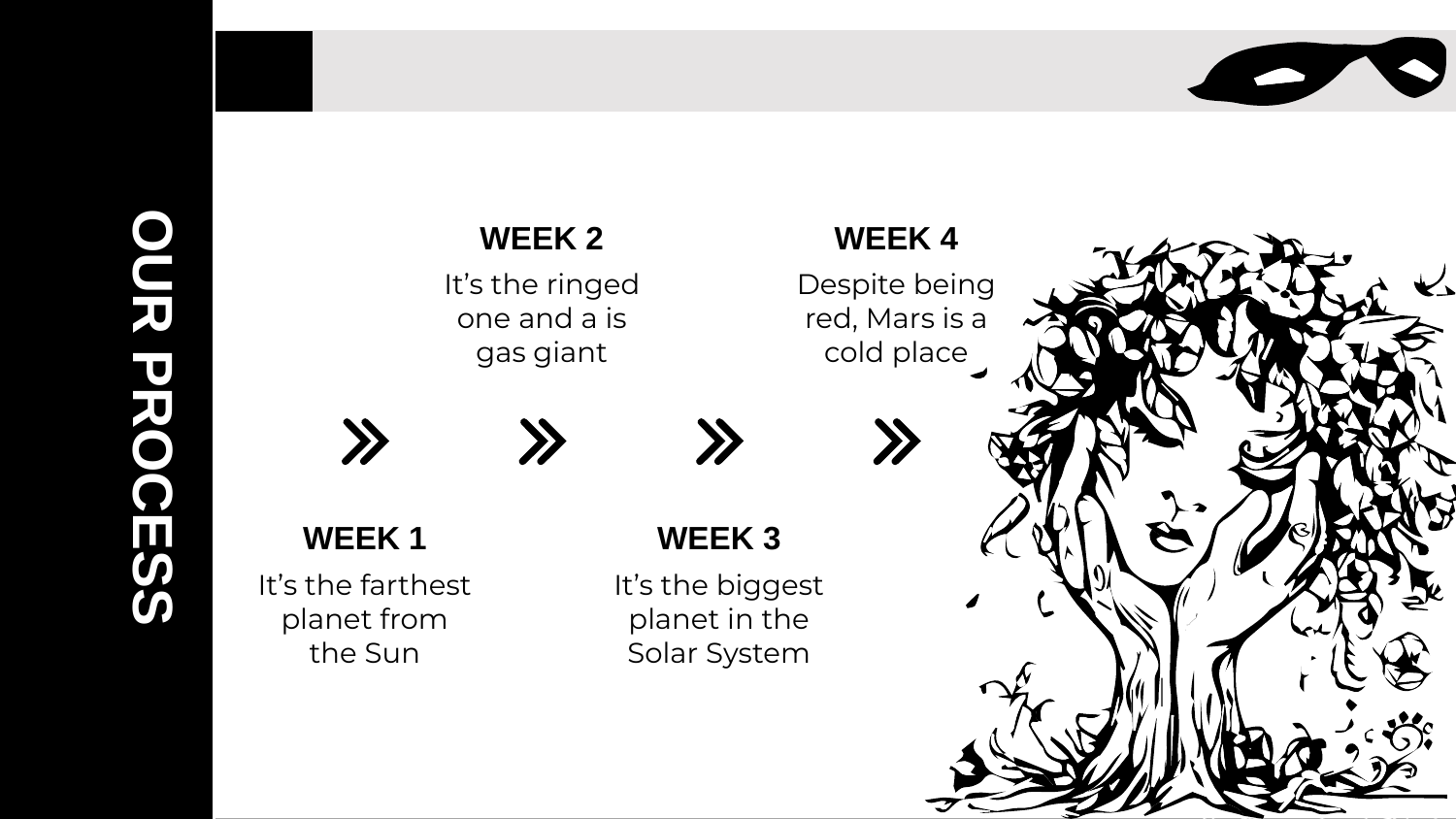

WEEK 2
WEEK 4

It’s the ringed one and a is gas giant
Despite being red, Mars is a cold place

# OUR PROCESS

WEEK 1
WEEK 3
It’s the farthest planet from the Sun
It’s the biggest planet in the Solar System